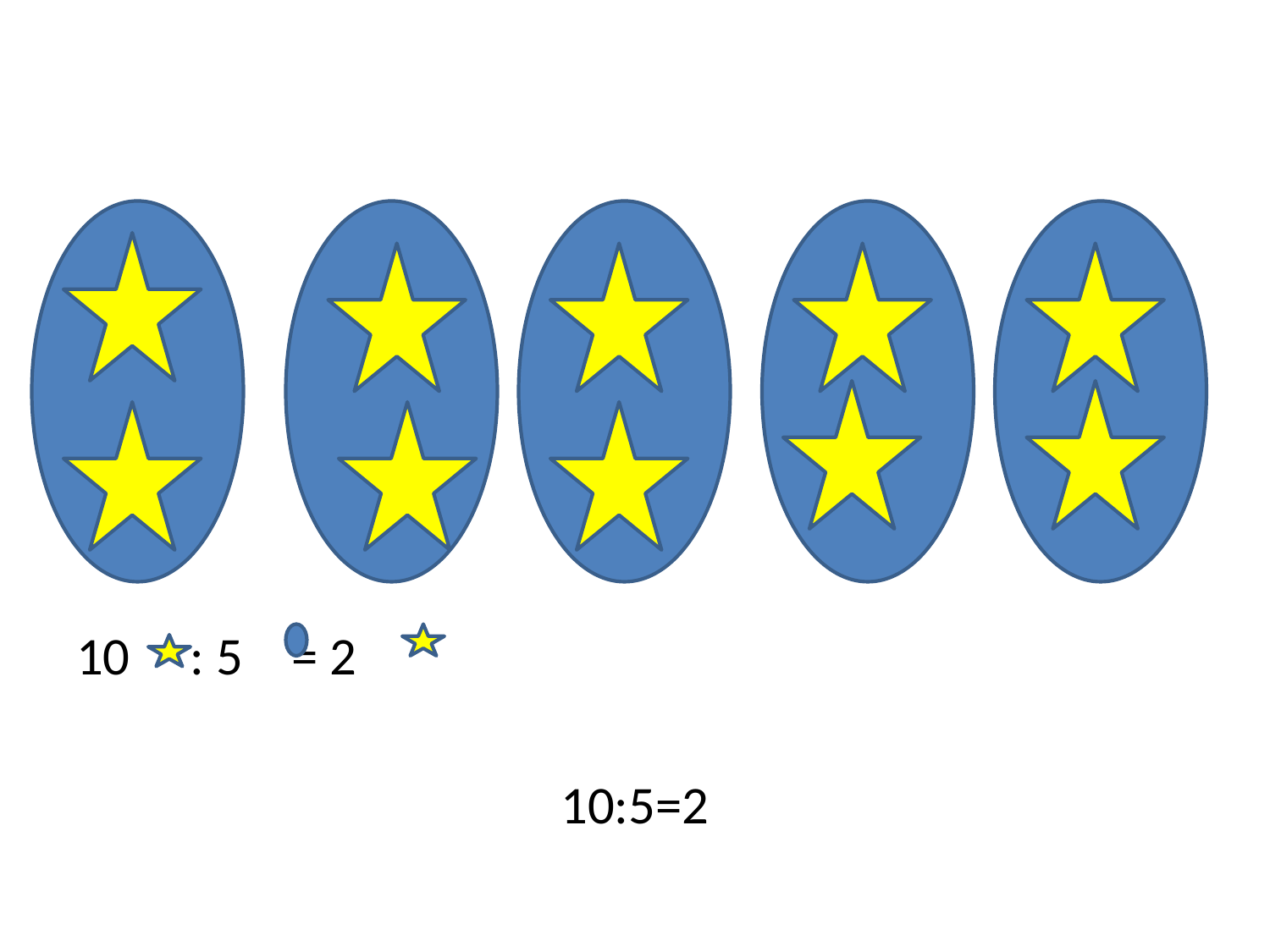

#

10     : 5    = 2

10:5=2